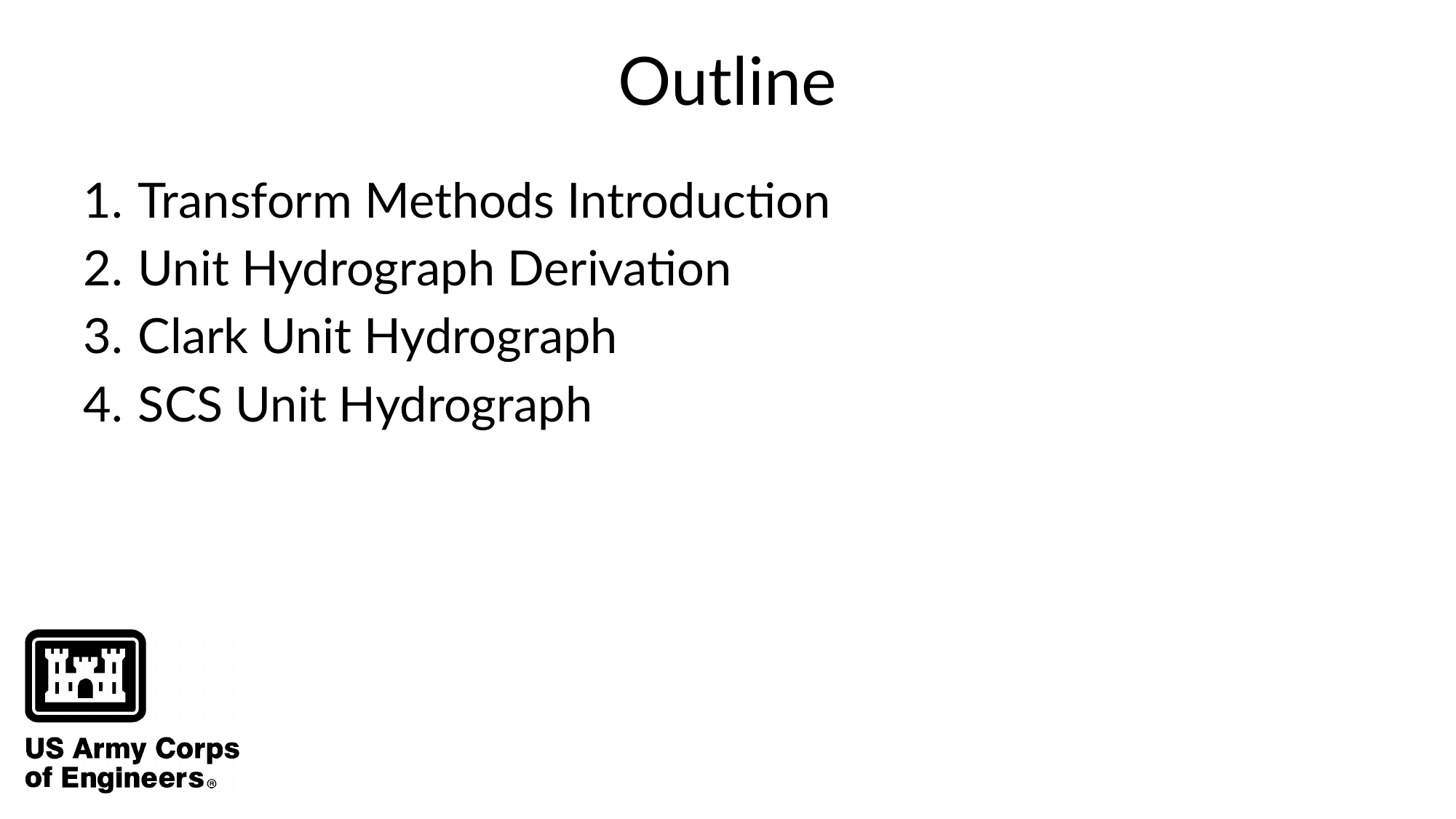

# Outline
Transform Methods Introduction
Unit Hydrograph Derivation
Clark Unit Hydrograph
SCS Unit Hydrograph